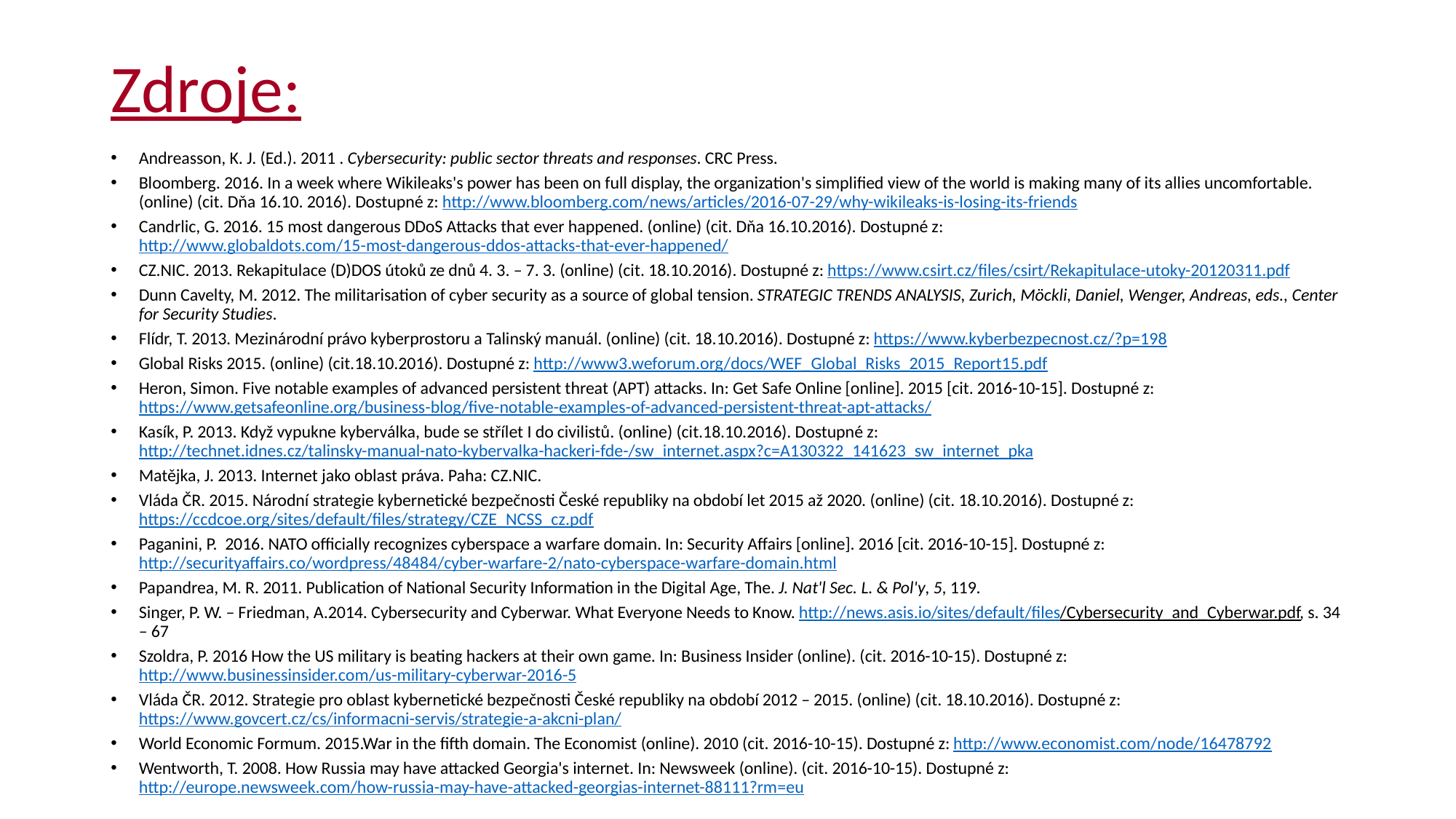

# Zdroje:
Andreasson, K. J. (Ed.). 2011 . Cybersecurity: public sector threats and responses. CRC Press.
Bloomberg. 2016. In a week where Wikileaks's power has been on full display, the organization's simplified view of the world is making many of its allies uncomfortable. (online) (cit. Dňa 16.10. 2016). Dostupné z: http://www.bloomberg.com/news/articles/2016-07-29/why-wikileaks-is-losing-its-friends
Candrlic, G. 2016. 15 most dangerous DDoS Attacks that ever happened. (online) (cit. Dňa 16.10.2016). Dostupné z: http://www.globaldots.com/15-most-dangerous-ddos-attacks-that-ever-happened/
CZ.NIC. 2013. Rekapitulace (D)DOS útoků ze dnů 4. 3. – 7. 3. (online) (cit. 18.10.2016). Dostupné z: https://www.csirt.cz/files/csirt/Rekapitulace-utoky-20120311.pdf
Dunn Cavelty, M. 2012. The militarisation of cyber security as a source of global tension. STRATEGIC TRENDS ANALYSIS, Zurich, Möckli, Daniel, Wenger, Andreas, eds., Center for Security Studies.
Flídr, T. 2013. Mezinárodní právo kyberprostoru a Talinský manuál. (online) (cit. 18.10.2016). Dostupné z: https://www.kyberbezpecnost.cz/?p=198
Global Risks 2015. (online) (cit.18.10.2016). Dostupné z: http://www3.weforum.org/docs/WEF_Global_Risks_2015_Report15.pdf
Heron, Simon. Five notable examples of advanced persistent threat (APT) attacks. In: Get Safe Online [online]. 2015 [cit. 2016-10-15]. Dostupné z: https://www.getsafeonline.org/business-blog/five-notable-examples-of-advanced-persistent-threat-apt-attacks/
Kasík, P. 2013. Když vypukne kyberválka, bude se střílet I do civilistů. (online) (cit.18.10.2016). Dostupné z: http://technet.idnes.cz/talinsky-manual-nato-kybervalka-hackeri-fde-/sw_internet.aspx?c=A130322_141623_sw_internet_pka
Matějka, J. 2013. Internet jako oblast práva. Paha: CZ.NIC.
Vláda ČR. 2015. Národní strategie kybernetické bezpečnosti České republiky na období let 2015 až 2020. (online) (cit. 18.10.2016). Dostupné z: https://ccdcoe.org/sites/default/files/strategy/CZE_NCSS_cz.pdf
Paganini, P.  2016. NATO officially recognizes cyberspace a warfare domain. In: Security Affairs [online]. 2016 [cit. 2016-10-15]. Dostupné z: http://securityaffairs.co/wordpress/48484/cyber-warfare-2/nato-cyberspace-warfare-domain.html
Papandrea, M. R. 2011. Publication of National Security Information in the Digital Age, The. J. Nat'l Sec. L. & Pol'y, 5, 119.
Singer, P. W. – Friedman, A.2014. Cybersecurity and Cyberwar. What Everyone Needs to Know. http://news.asis.io/sites/default/files/Cybersecurity_and_Cyberwar.pdf, s. 34 – 67
Szoldra, P. 2016 How the US military is beating hackers at their own game. In: Business Insider (online). (cit. 2016-10-15). Dostupné z: http://www.businessinsider.com/us-military-cyberwar-2016-5
Vláda ČR. 2012. Strategie pro oblast kybernetické bezpečnosti České republiky na období 2012 – 2015. (online) (cit. 18.10.2016). Dostupné z: https://www.govcert.cz/cs/informacni-servis/strategie-a-akcni-plan/
World Economic Formum. 2015.War in the fifth domain. The Economist (online). 2010 (cit. 2016-10-15). Dostupné z: http://www.economist.com/node/16478792
Wentworth, T. 2008. How Russia may have attacked Georgia's internet. In: Newsweek (online). (cit. 2016-10-15). Dostupné z: http://europe.newsweek.com/how-russia-may-have-attacked-georgias-internet-88111?rm=eu